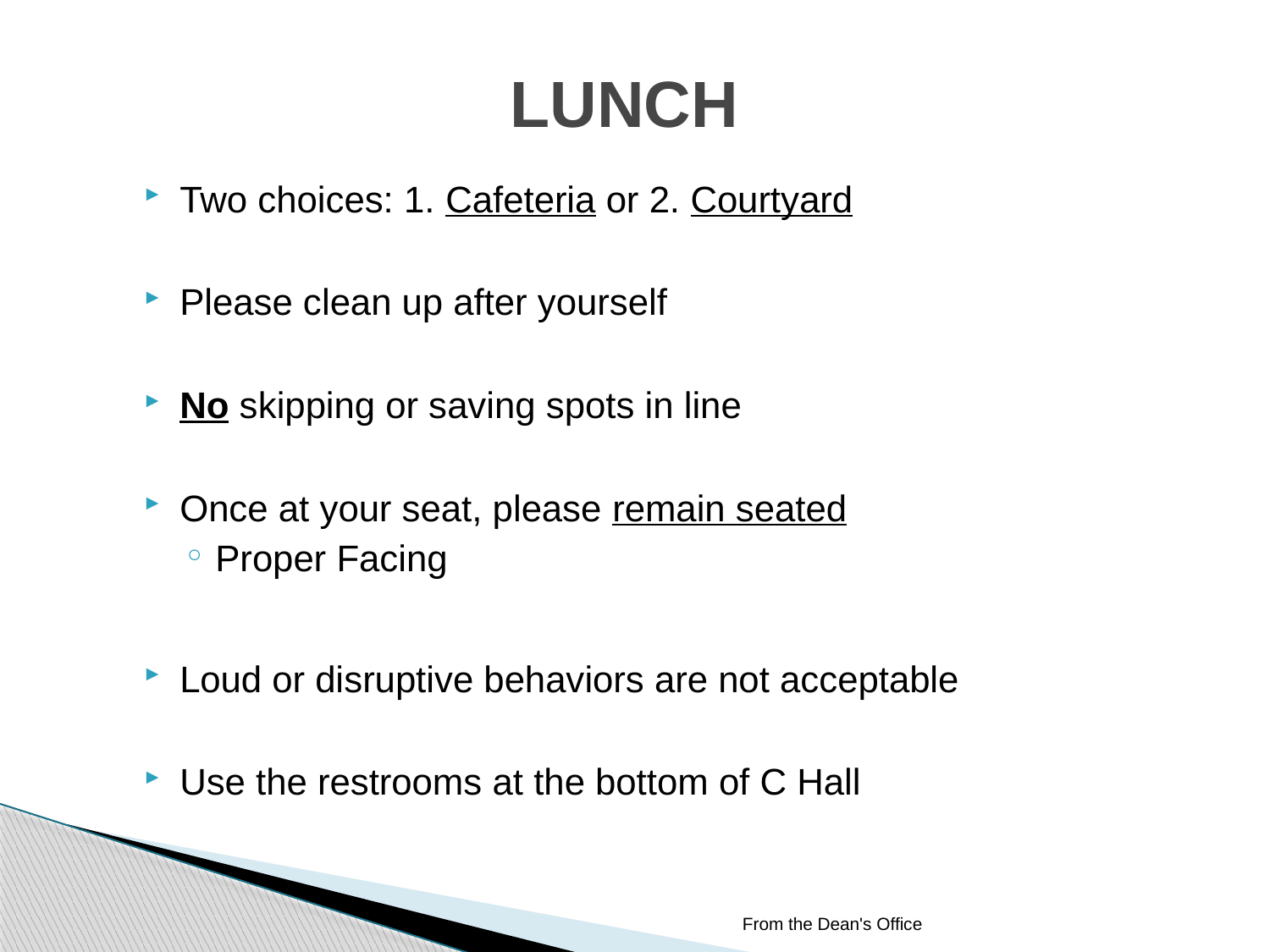

# LUNCH
Two choices: 1. Cafeteria or 2. Courtyard

Please clean up after yourself

No skipping or saving spots in line

Once at your seat, please remain seated
Proper Facing

Loud or disruptive behaviors are not acceptable

Use the restrooms at the bottom of C Hall
From the Dean's Office